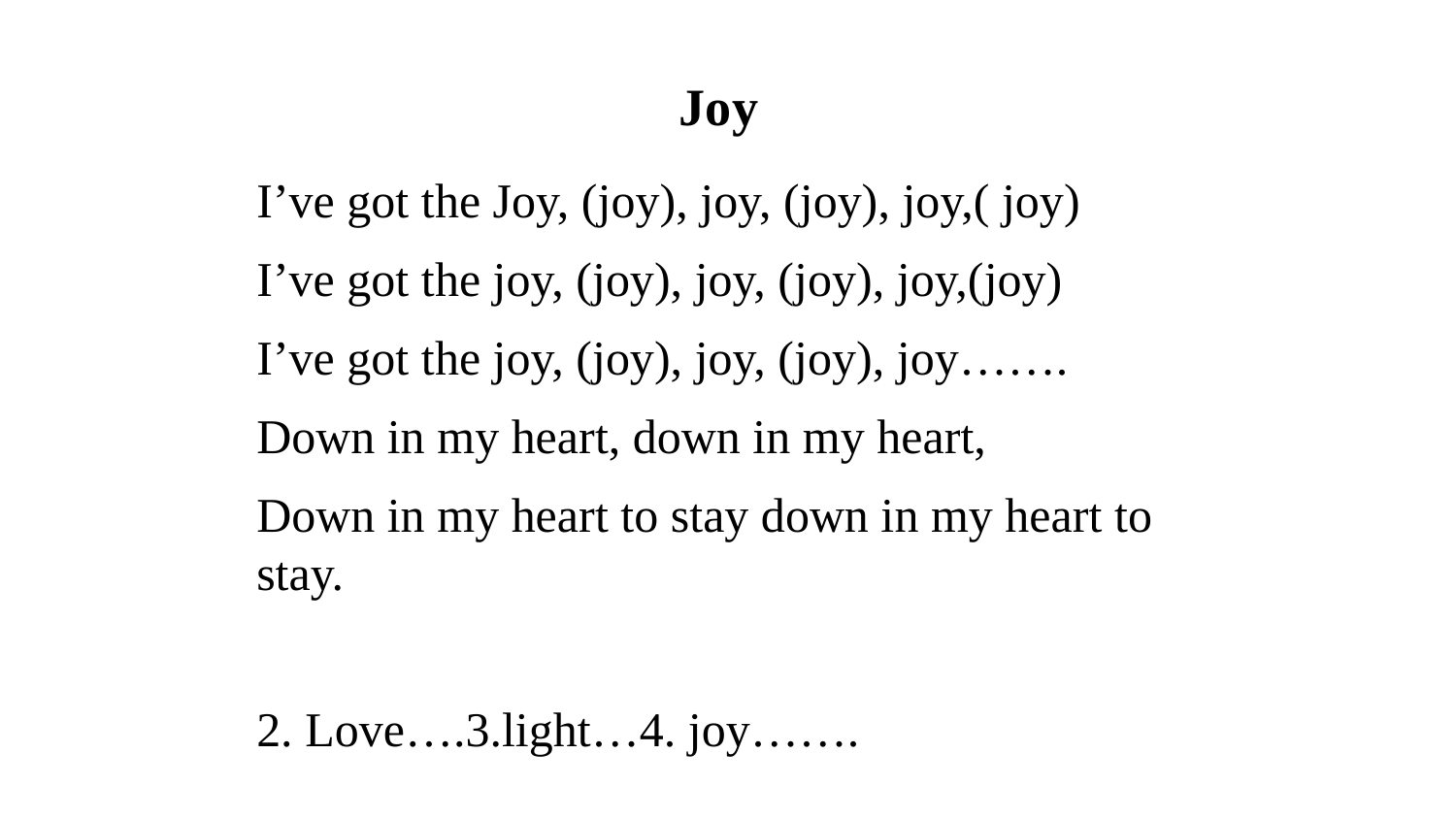

Joy

I’ve got the Joy, (joy), joy, (joy), joy,( joy)
I’ve got the joy, (joy), joy, (joy), joy,(joy)
I’ve got the joy, (joy), joy, (joy), joy…….
Down in my heart, down in my heart,
Down in my heart to stay down in my heart to stay.

2. Love….3.light…4. joy…….